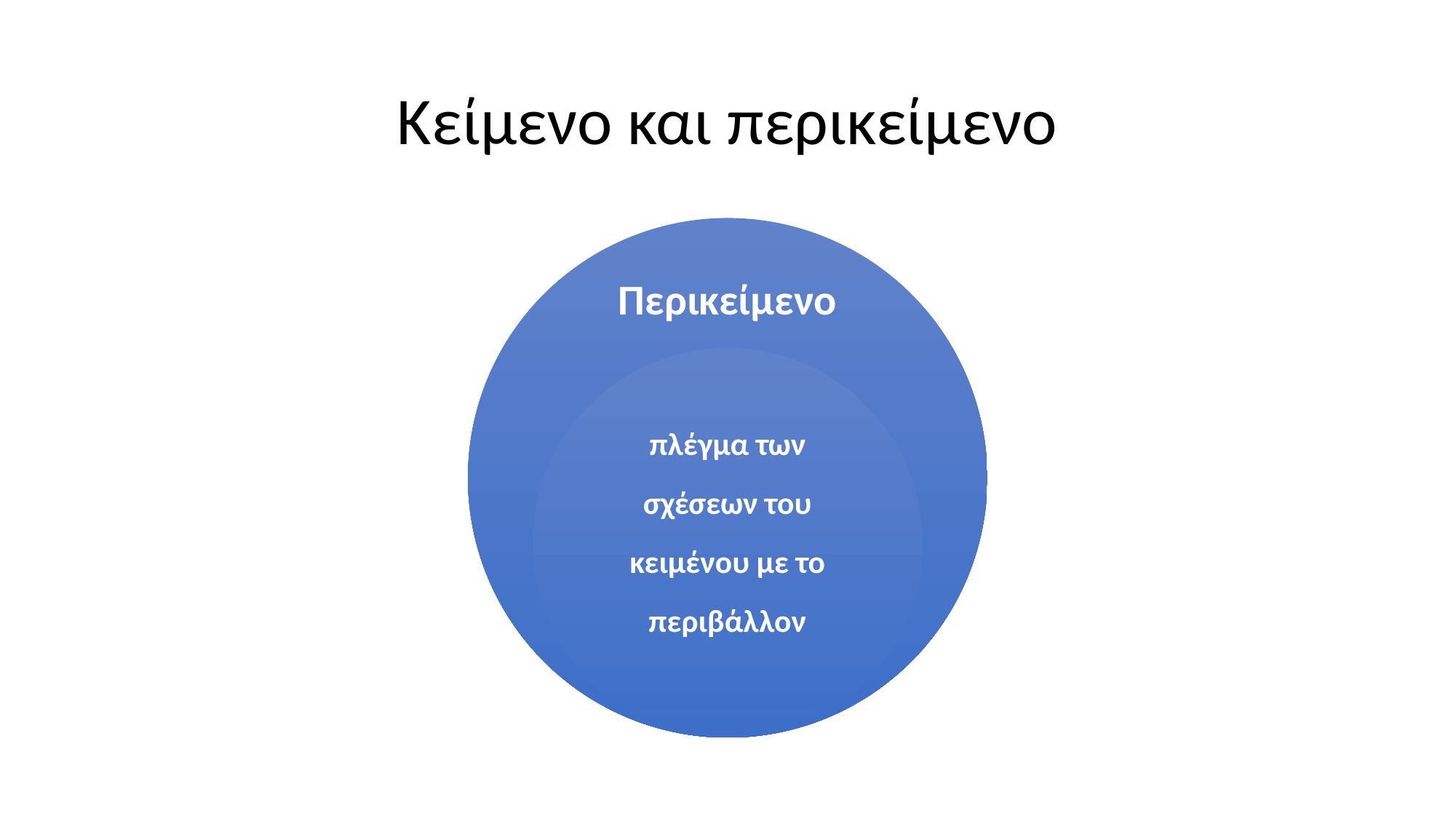

# Κείμενο και περικείμενο
Περικείμενο
πλέγμα των σχέσεων του κειμένου με το περιβάλλον